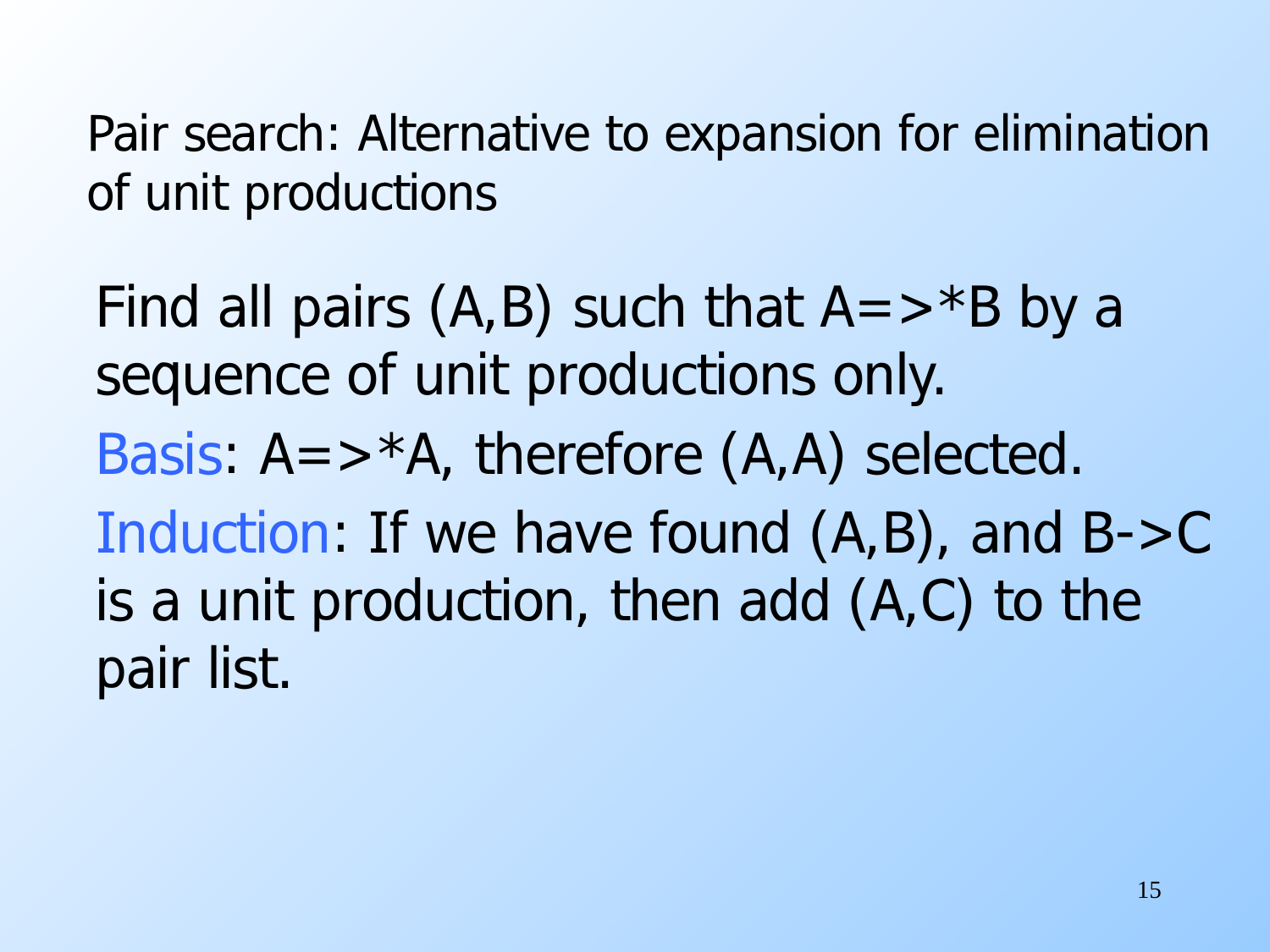

Pair search: Alternative to expansion for elimination of unit productions
Find all pairs (A,B) such that A=>*B by a sequence of unit productions only.
Basis: A=>*A, therefore (A,A) selected.
Induction: If we have found (A,B), and B->C is a unit production, then add (A,C) to the pair list.
15